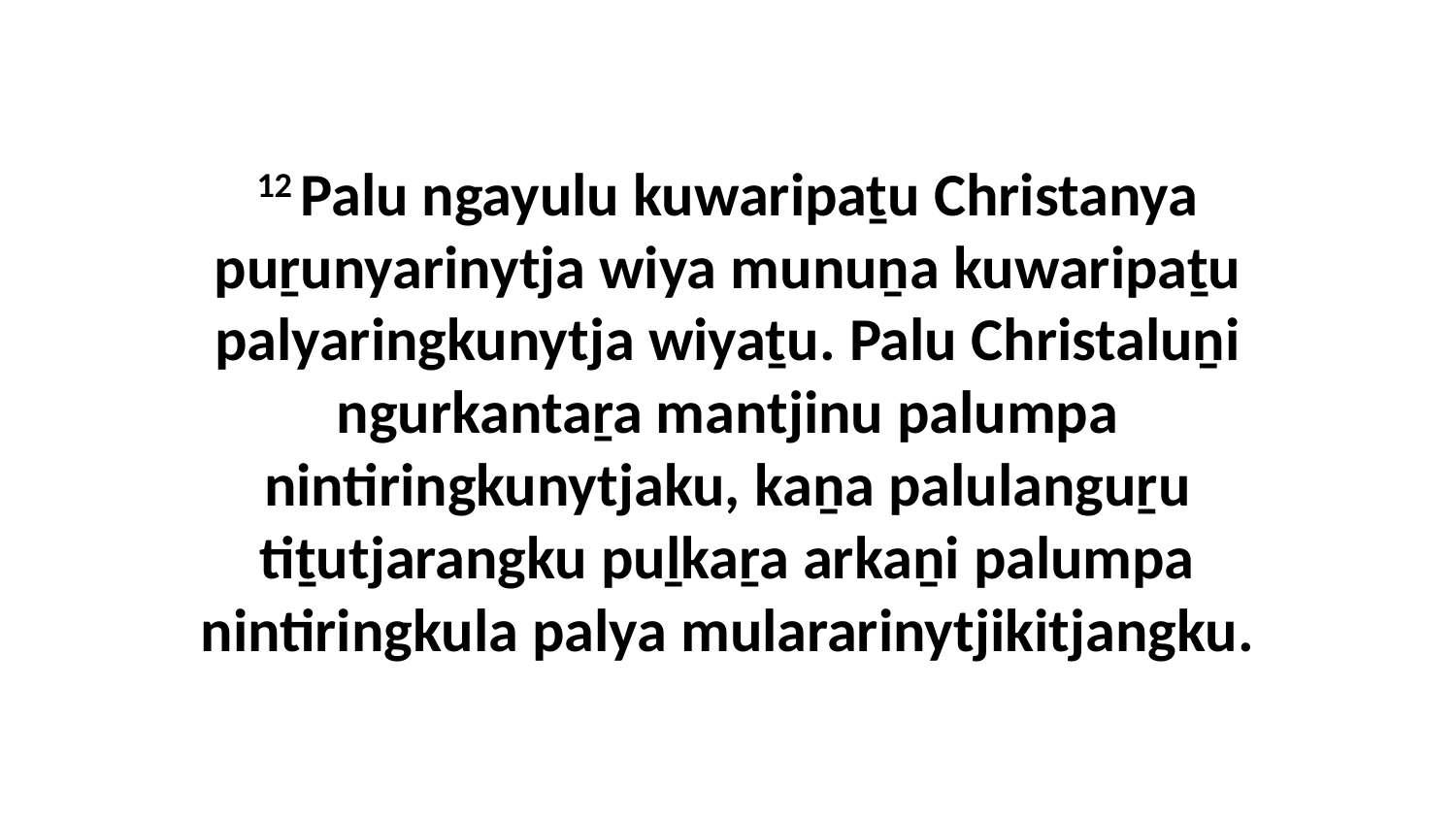

12 Palu ngayulu kuwaripaṯu Christanya puṟunyarinytja wiya munuṉa kuwaripaṯu palyaringkunytja wiyaṯu. Palu Christaluṉi ngurkantaṟa mantjinu palumpa nintiringkunytjaku, kaṉa palulanguṟu tiṯutjarangku puḻkaṟa arkaṉi palumpa nintiringkula palya mulararinytjikitjangku.